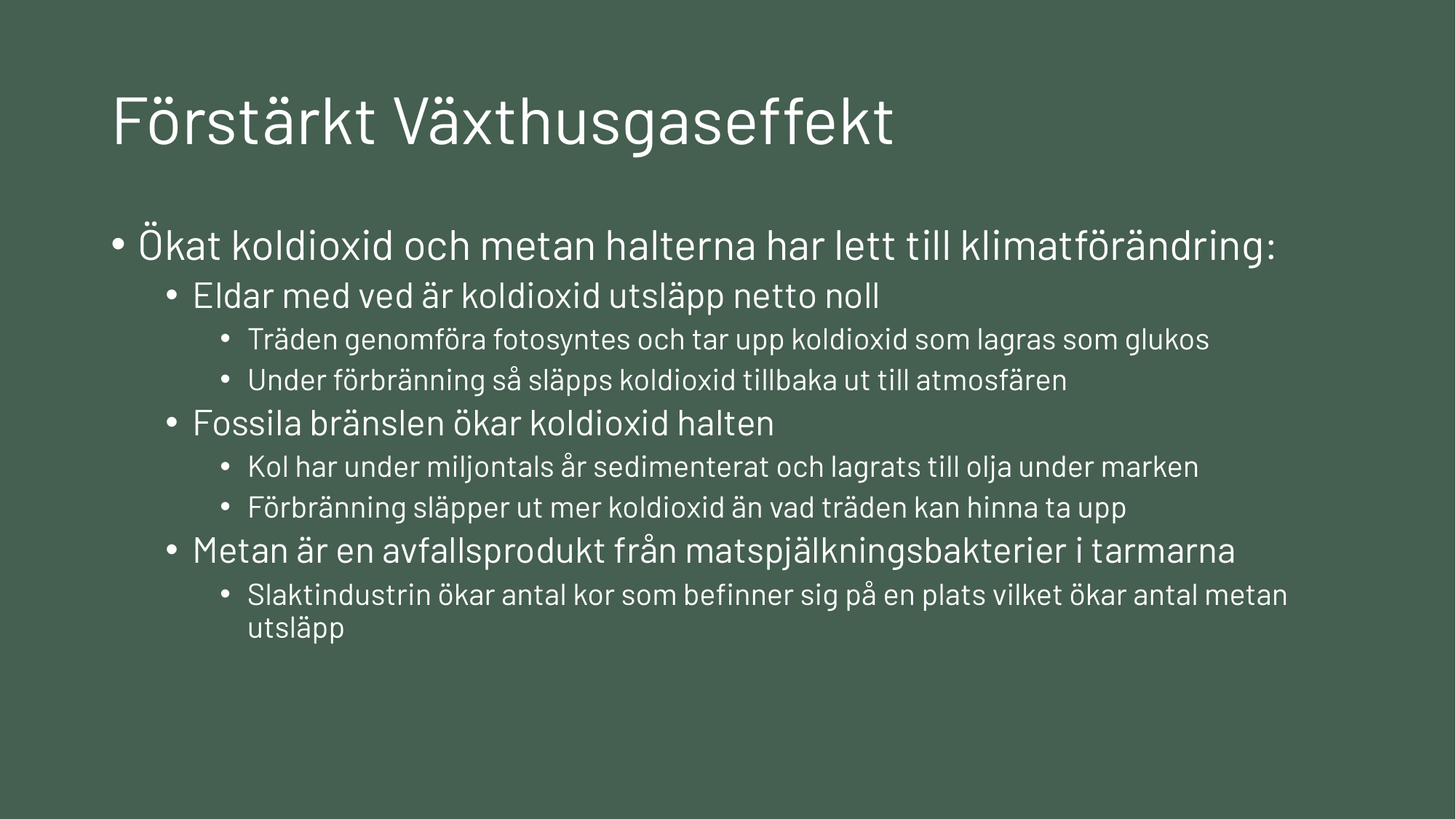

# Förstärkt Växthusgaseffekt
Ökat koldioxid och metan halterna har lett till klimatförändring:
Eldar med ved är koldioxid utsläpp netto noll
Träden genomföra fotosyntes och tar upp koldioxid som lagras som glukos
Under förbränning så släpps koldioxid tillbaka ut till atmosfären
Fossila bränslen ökar koldioxid halten
Kol har under miljontals år sedimenterat och lagrats till olja under marken
Förbränning släpper ut mer koldioxid än vad träden kan hinna ta upp
Metan är en avfallsprodukt från matspjälkningsbakterier i tarmarna
Slaktindustrin ökar antal kor som befinner sig på en plats vilket ökar antal metan utsläpp